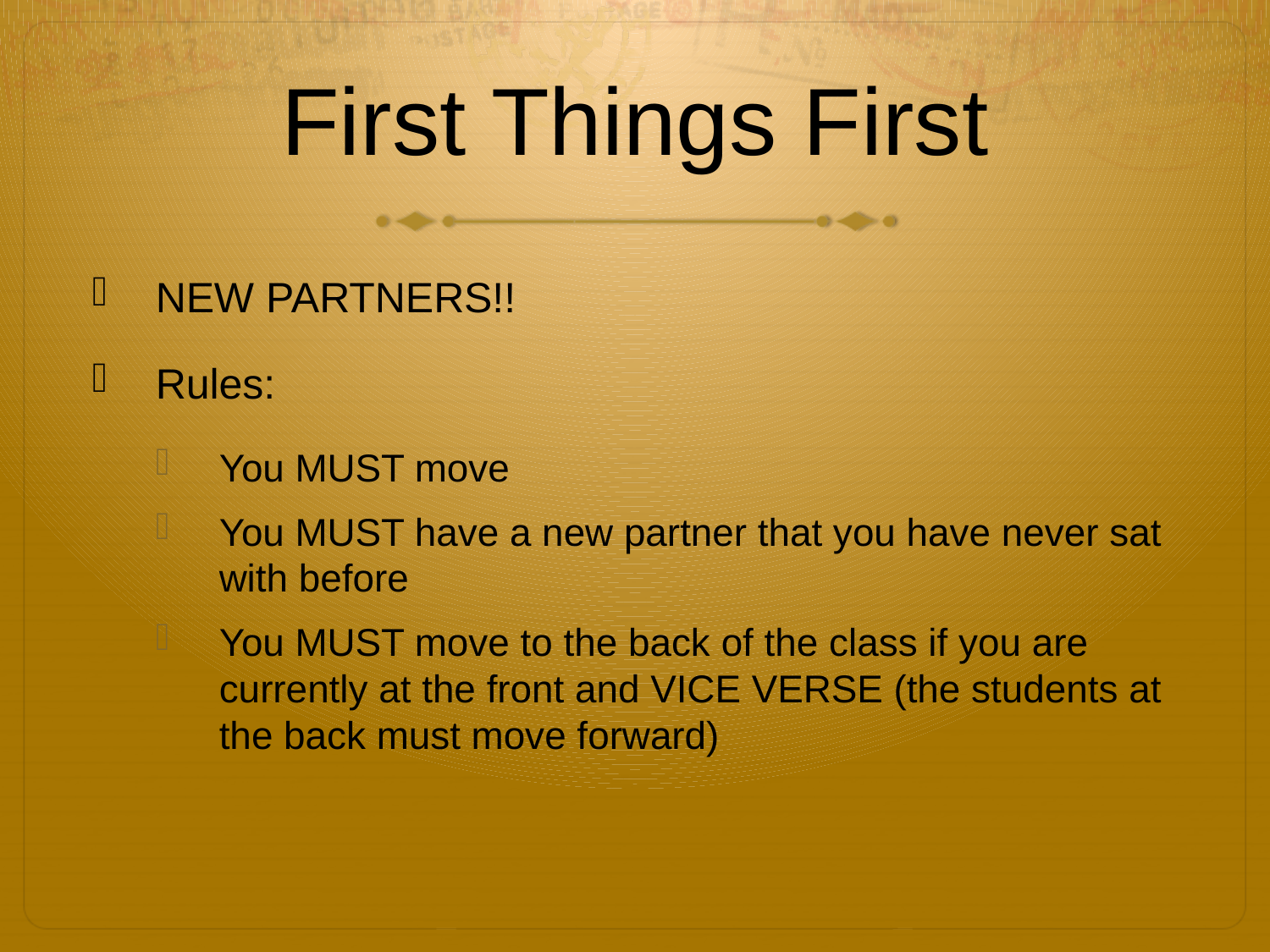

# First Things First
NEW PARTNERS!!
Rules:
You MUST move
You MUST have a new partner that you have never sat with before
You MUST move to the back of the class if you are currently at the front and VICE VERSE (the students at the back must move forward)